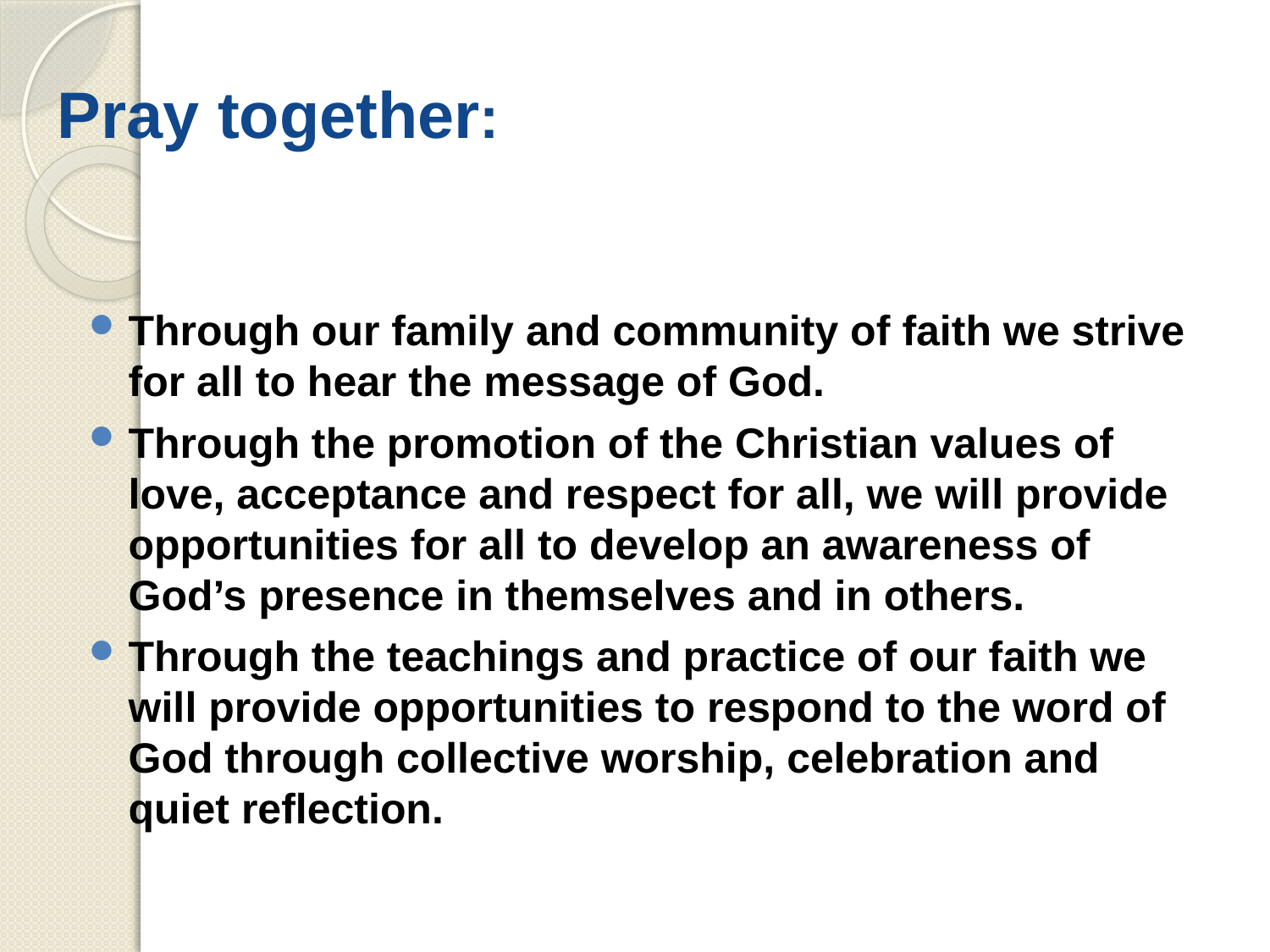

# Pray together:

Through our family and community of faith we strive for all to hear the message of God.
Through the promotion of the Christian values of love, acceptance and respect for all, we will provide opportunities for all to develop an awareness of God’s presence in themselves and in others.
Through the teachings and practice of our faith we will provide opportunities to respond to the word of God through collective worship, celebration and quiet reflection.